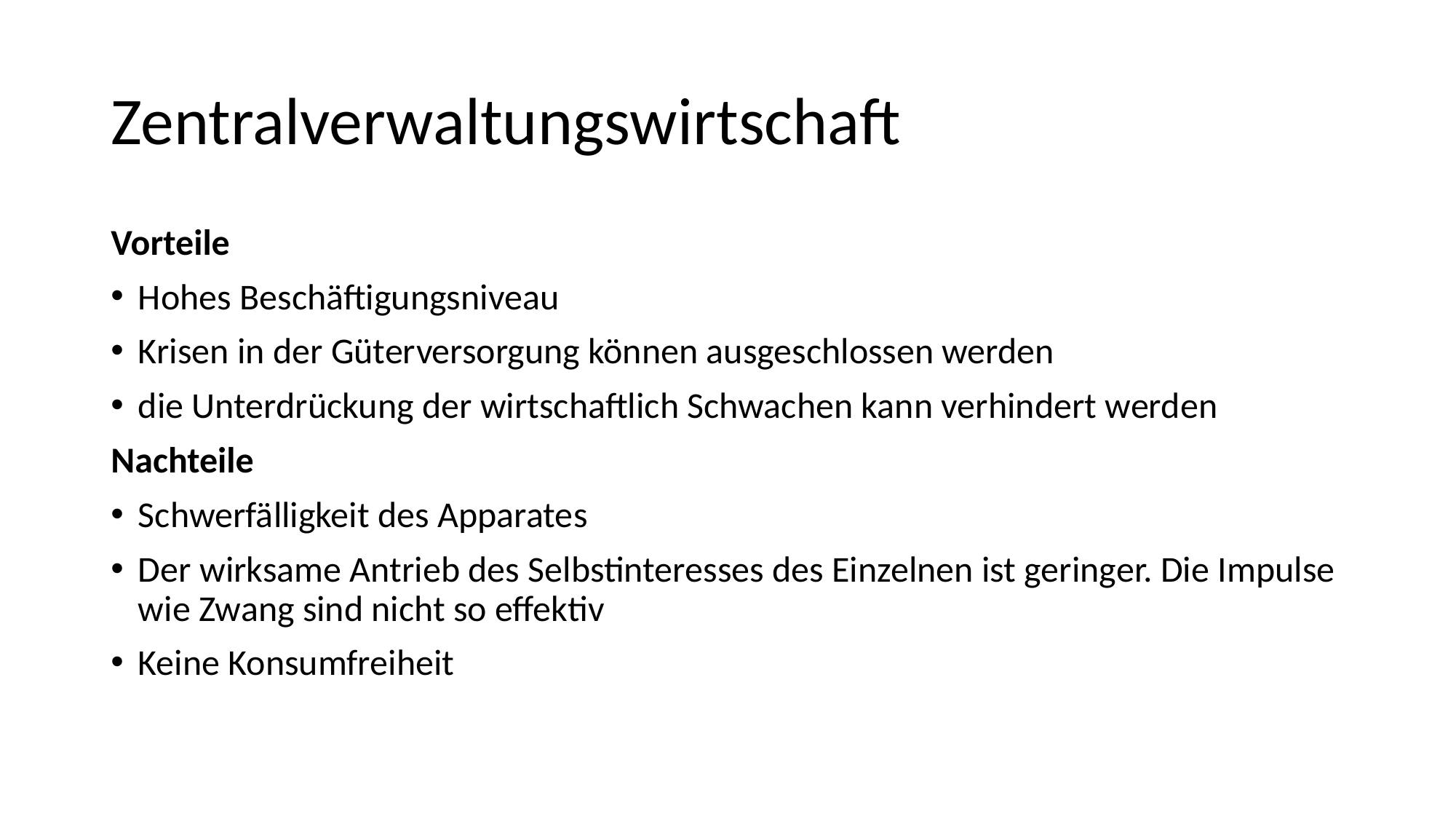

# Zentralverwaltungswirtschaft
Vorteile
Hohes Beschäftigungsniveau
Krisen in der Güterversorgung können ausgeschlossen werden
die Unterdrückung der wirtschaftlich Schwachen kann verhindert werden
Nachteile
Schwerfälligkeit des Apparates
Der wirksame Antrieb des Selbstinteresses des Einzelnen ist geringer. Die Impulse wie Zwang sind nicht so effektiv
Keine Konsumfreiheit